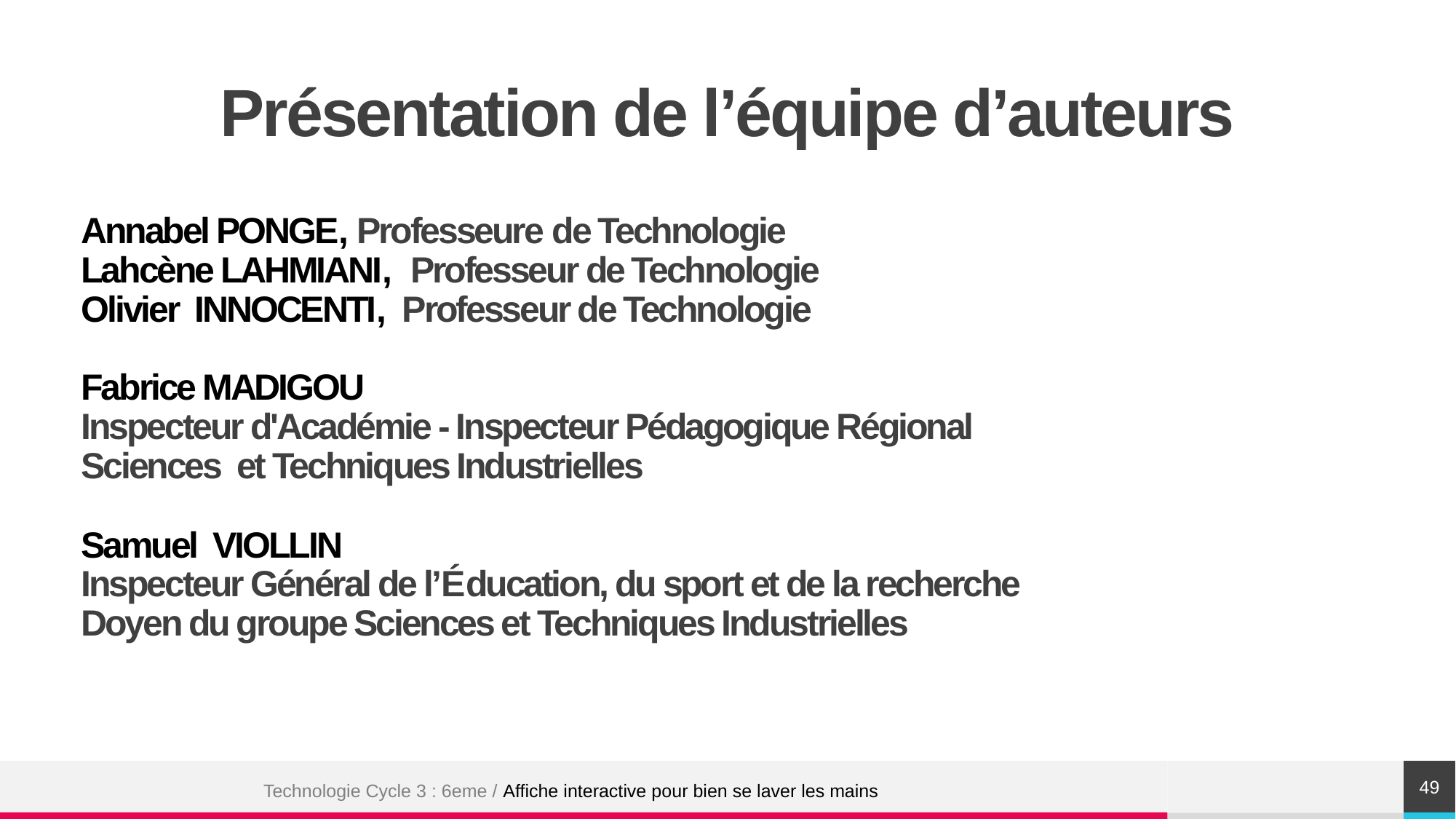

# Présentation de l’équipe d’auteurs
Annabel PONGE, Professeure de Technologie
Lahcène LAHMIANI,  Professeur de Technologie
Olivier  INNOCENTI,  Professeur de Technologie

Fabrice MADIGOU
Inspecteur d'Académie - Inspecteur Pédagogique Régional
Sciences  et Techniques Industrielles

Samuel  VIOLLIN
Inspecteur Général de l’éducation, du sport et de la recherche
Doyen du groupe Sciences et Techniques Industrielles

49
Technologie Cycle 3 : 6eme / Affiche interactive pour bien se laver les mains